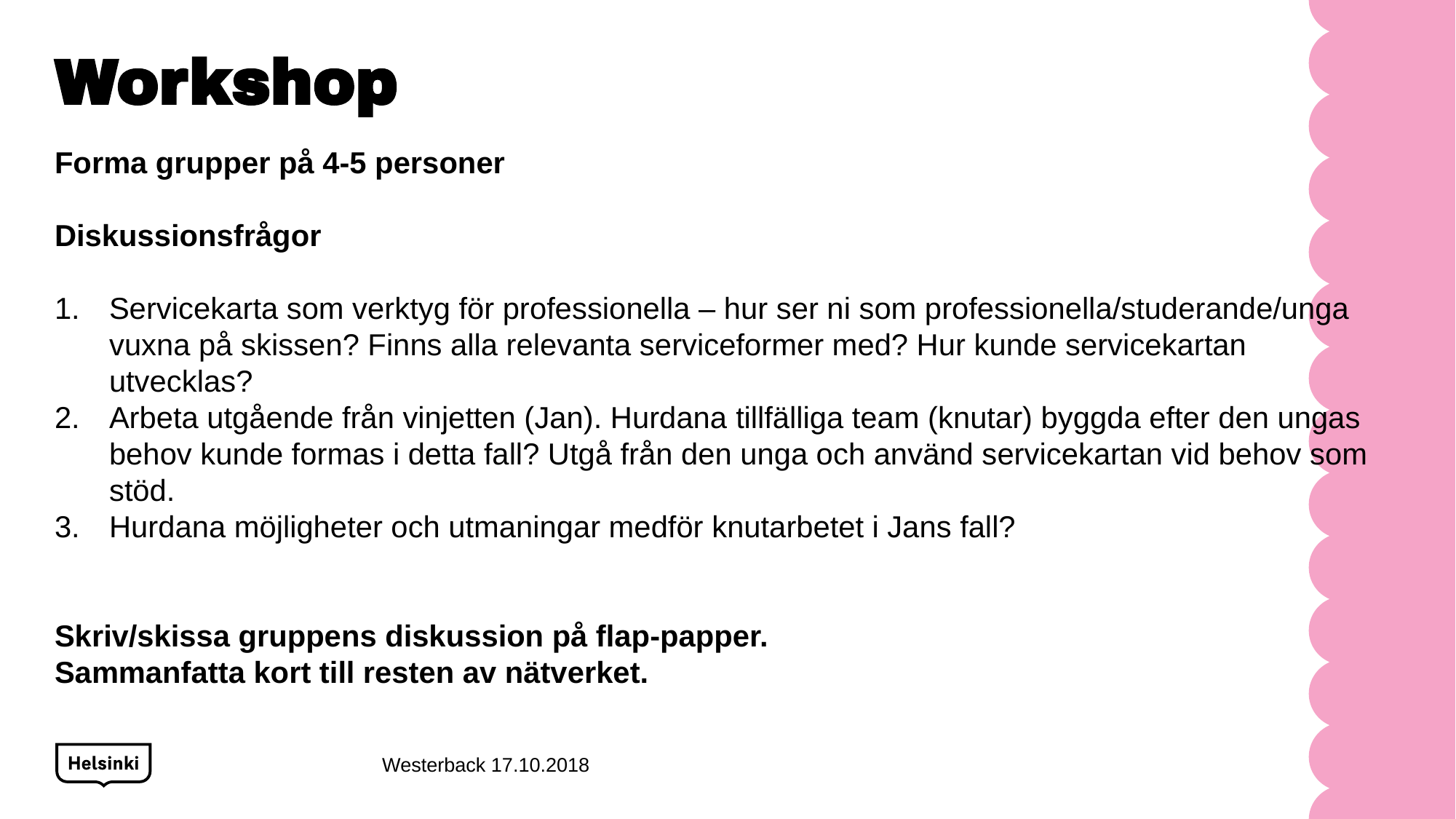

# Workshop
Forma grupper på 4-5 personer

Diskussionsfrågor

Servicekarta som verktyg för professionella – hur ser ni som professionella/studerande/unga vuxna på skissen? Finns alla relevanta serviceformer med? Hur kunde servicekartan utvecklas?
Arbeta utgående från vinjetten (Jan). Hurdana tillfälliga team (knutar) byggda efter den ungas behov kunde formas i detta fall? Utgå från den unga och använd servicekartan vid behov som stöd.
Hurdana möjligheter och utmaningar medför knutarbetet i Jans fall?

Skriv/skissa gruppens diskussion på flap-papper.
Sammanfatta kort till resten av nätverket.

Westerback 17.10.2018